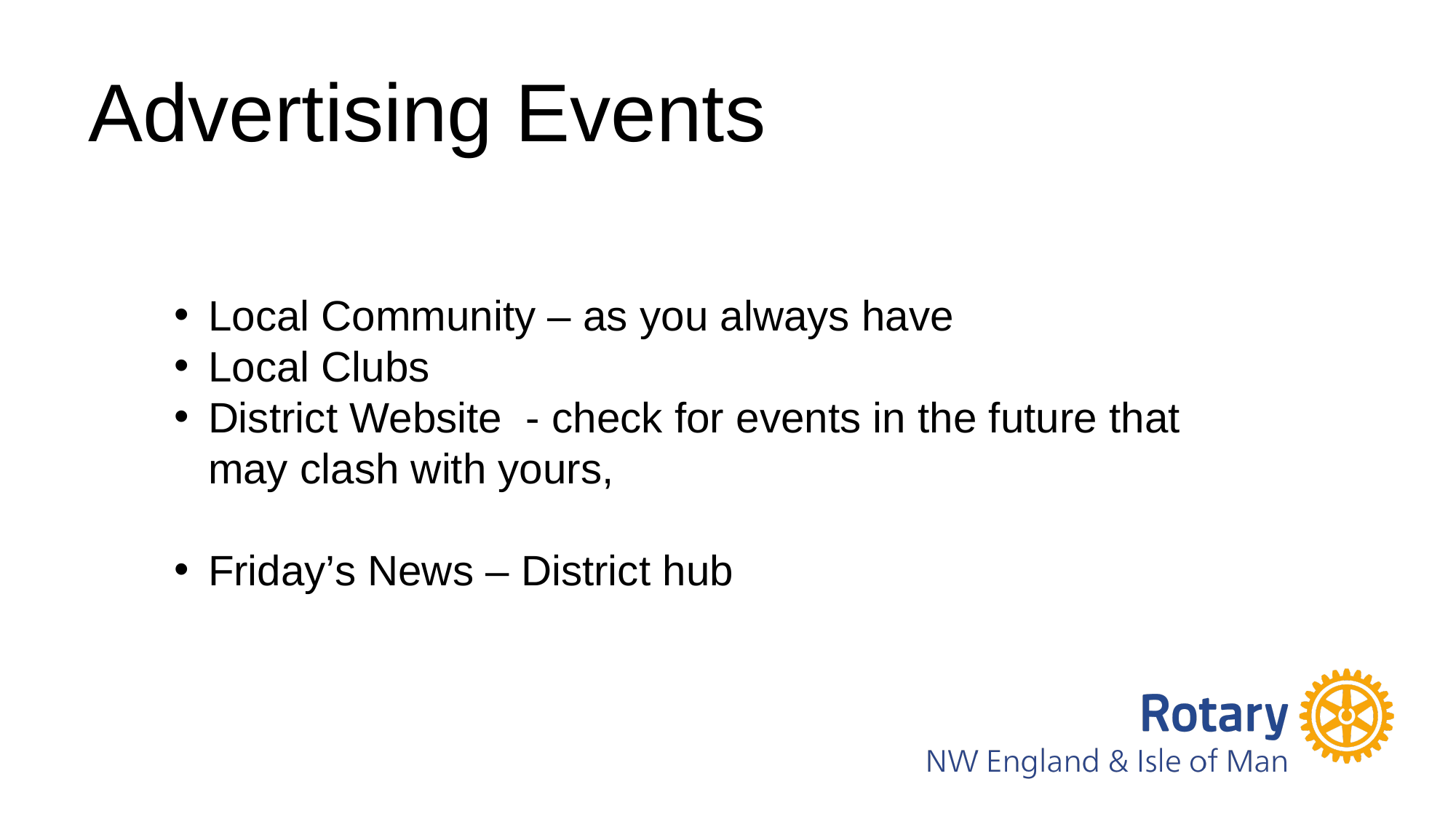

Advertising Events
Local Community – as you always have
Local Clubs
District Website  - check for events in the future that may clash with yours,

Friday’s News – District hub